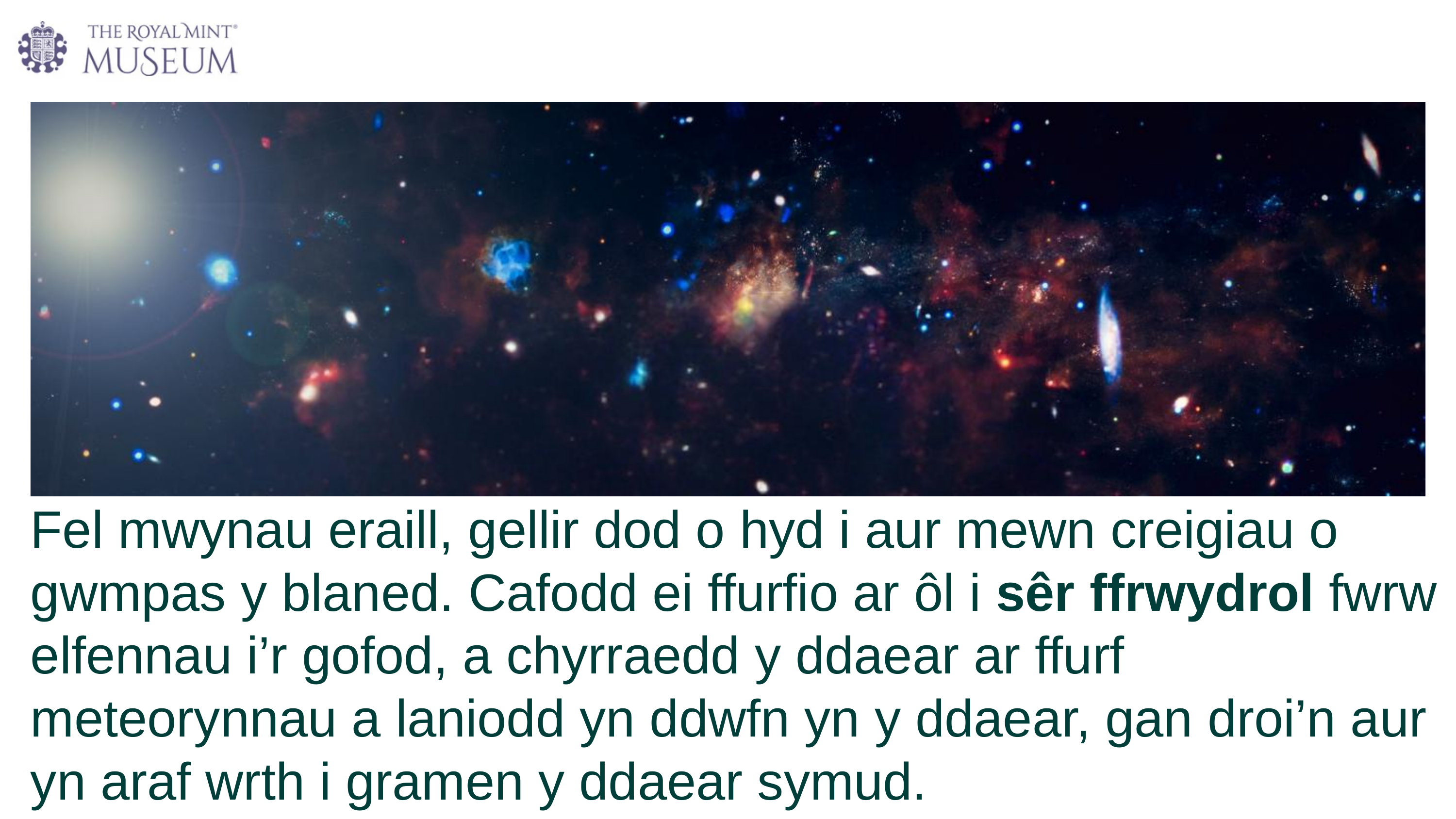

Fel mwynau eraill, gellir dod o hyd i aur mewn creigiau o gwmpas y blaned. Cafodd ei ffurfio ar ôl i sêr ffrwydrol fwrw elfennau i’r gofod, a chyrraedd y ddaear ar ffurf meteorynnau a laniodd yn ddwfn yn y ddaear, gan droi’n aur yn araf wrth i gramen y ddaear symud.